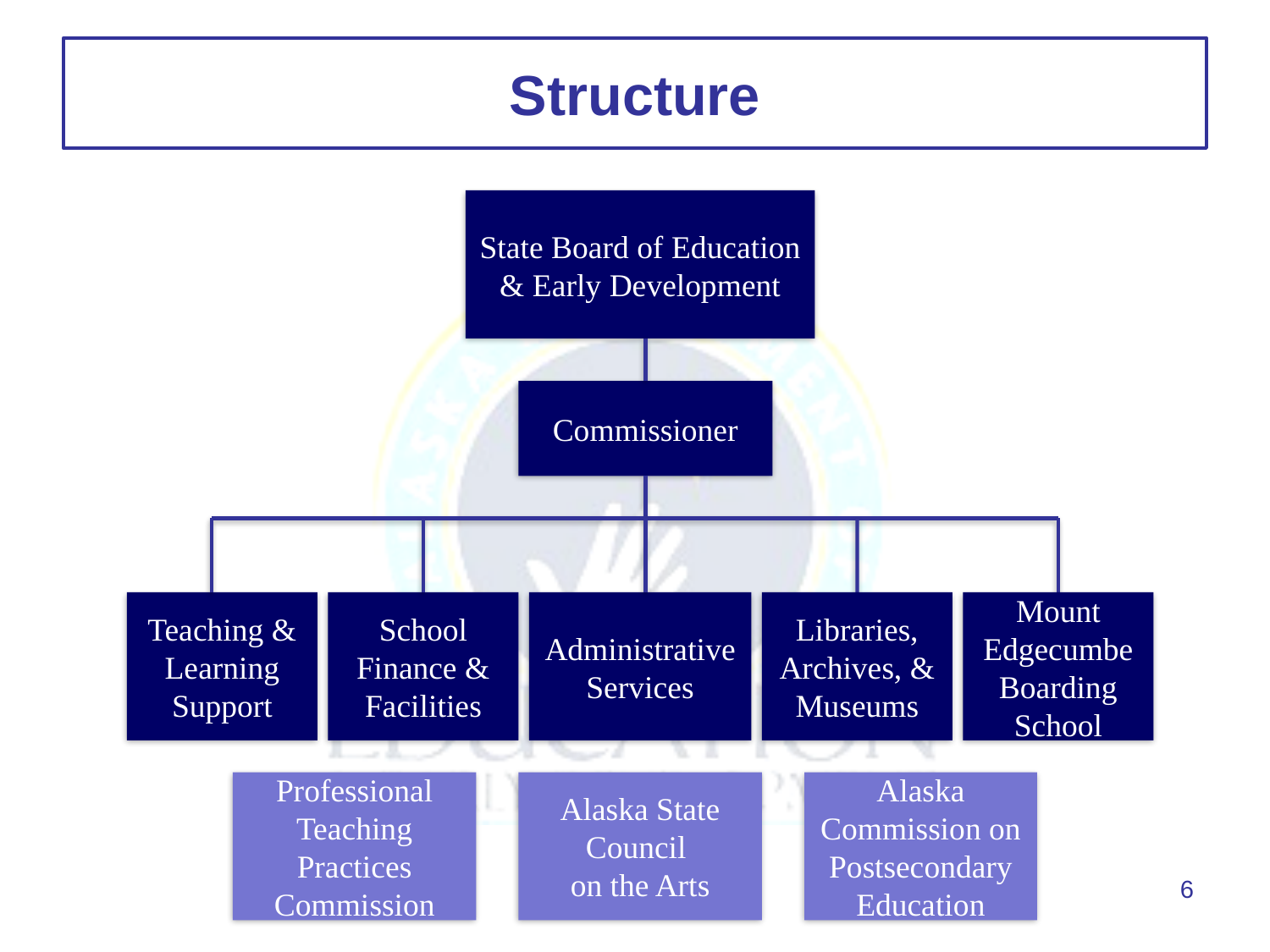

Structure
State Board of Education & Early Development
Commissioner

Teaching & Learning Support

School Finance & Facilities

Administrative Services

Libraries, Archives, & Museums

Mount Edgecumbe Boarding School

Professional Teaching Practices Commission
Alaska State Council
on the Arts
Alaska Commission on Postsecondary Education
6